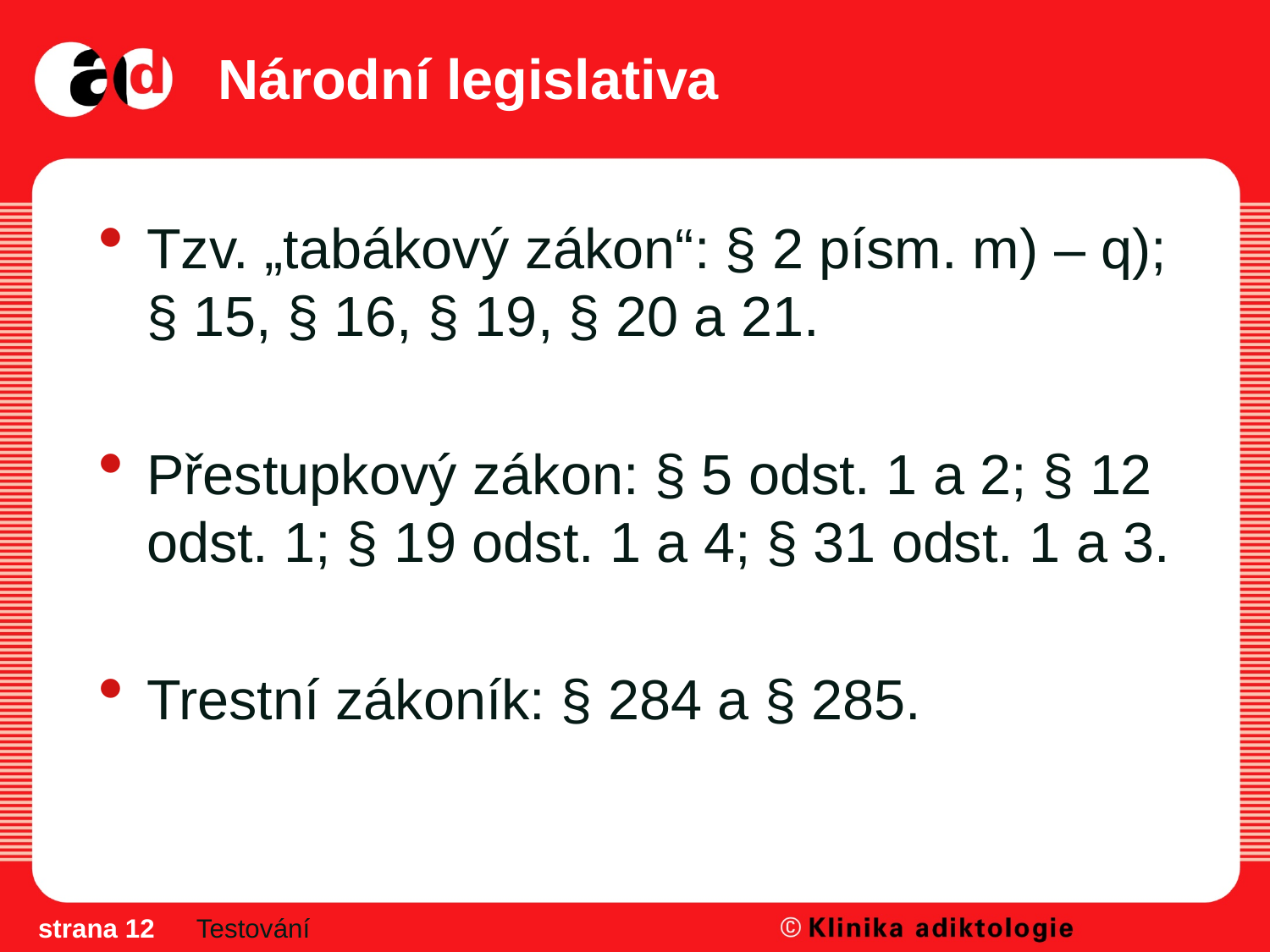

# Národní legislativa
Tzv. „tabákový zákon“: § 2 písm. m) – q); § 15, § 16, § 19, § 20 a 21.

Přestupkový zákon: § 5 odst. 1 a 2; § 12 odst. 1; § 19 odst. 1 a 4; § 31 odst. 1 a 3.

Trestní zákoník: § 284 a § 285.
strana 12
Testování